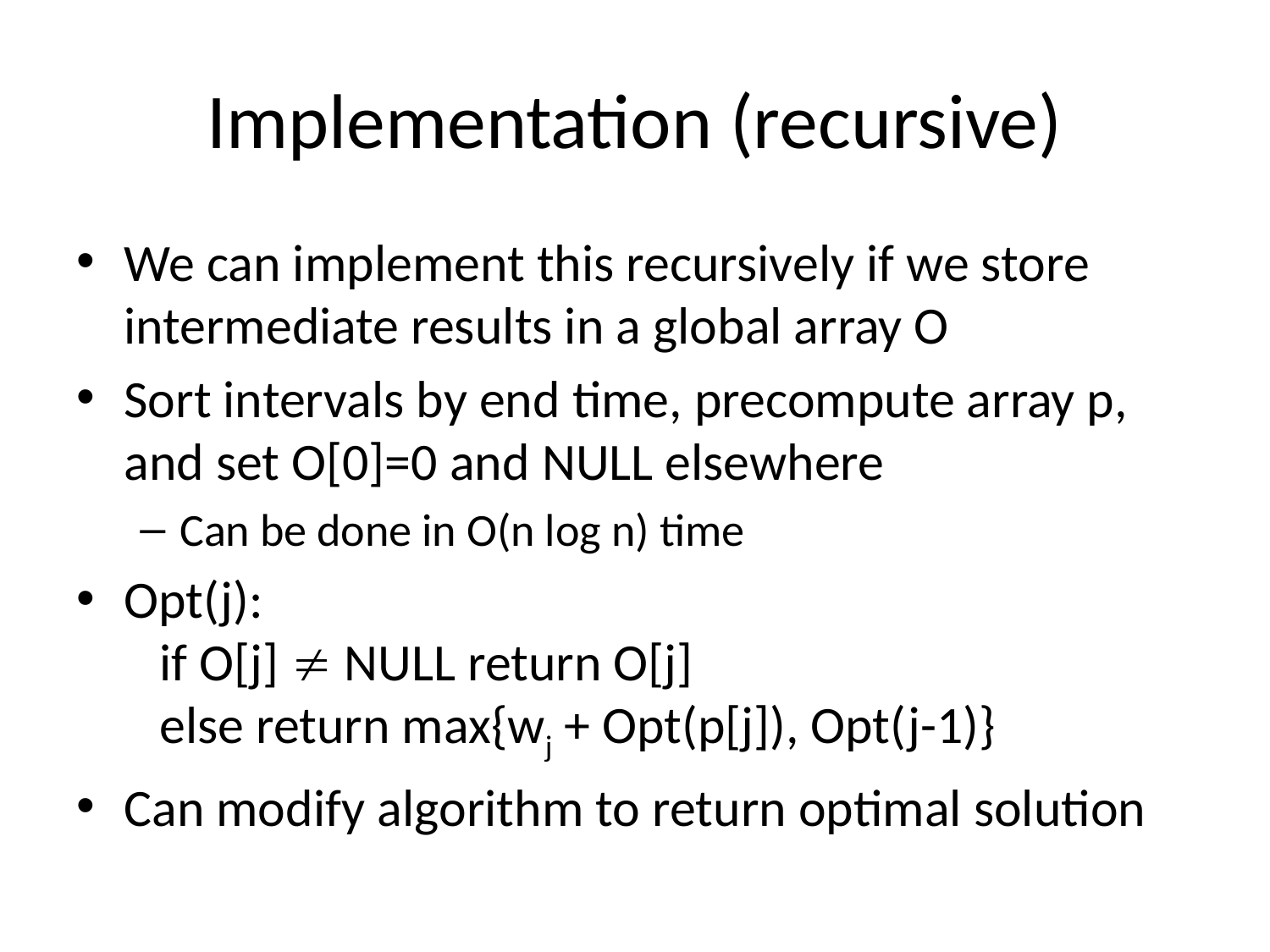

# Implementation (recursive)
We can implement this recursively if we store intermediate results in a global array O
Sort intervals by end time, precompute array p, and set O[0]=0 and NULL elsewhere
Can be done in O(n log n) time
Opt(j):
   if O[j] ≠ NULL return O[j]
   else return max{wj + Opt(p[j]), Opt(j-1)}
Can modify algorithm to return optimal solution